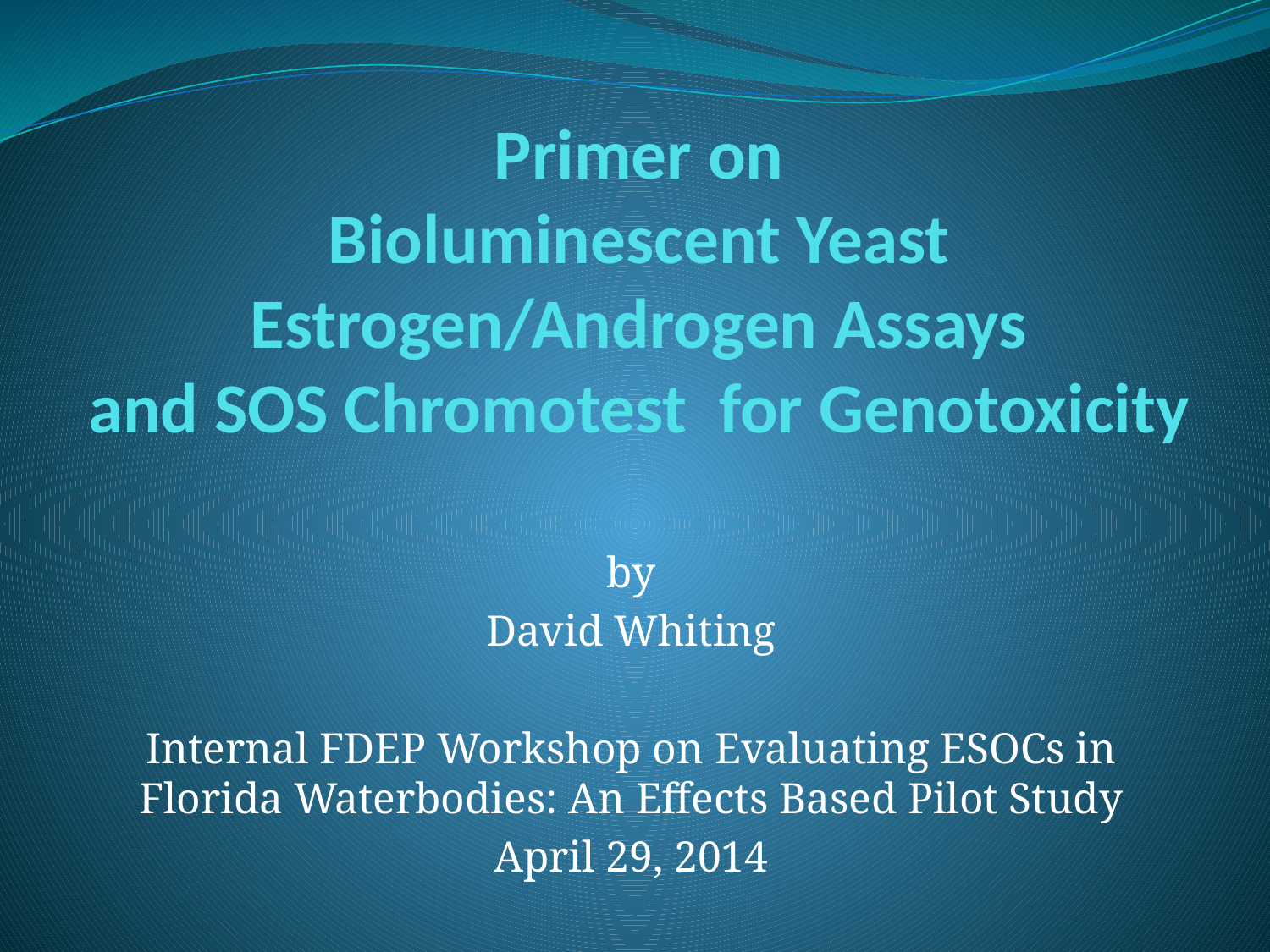

# Primer on Bioluminescent Yeast Estrogen/Androgen Assays and SOS Chromotest  for Genotoxicity
by
David Whiting

Internal FDEP Workshop on Evaluating ESOCs in Florida Waterbodies: An Effects Based Pilot Study
April 29, 2014